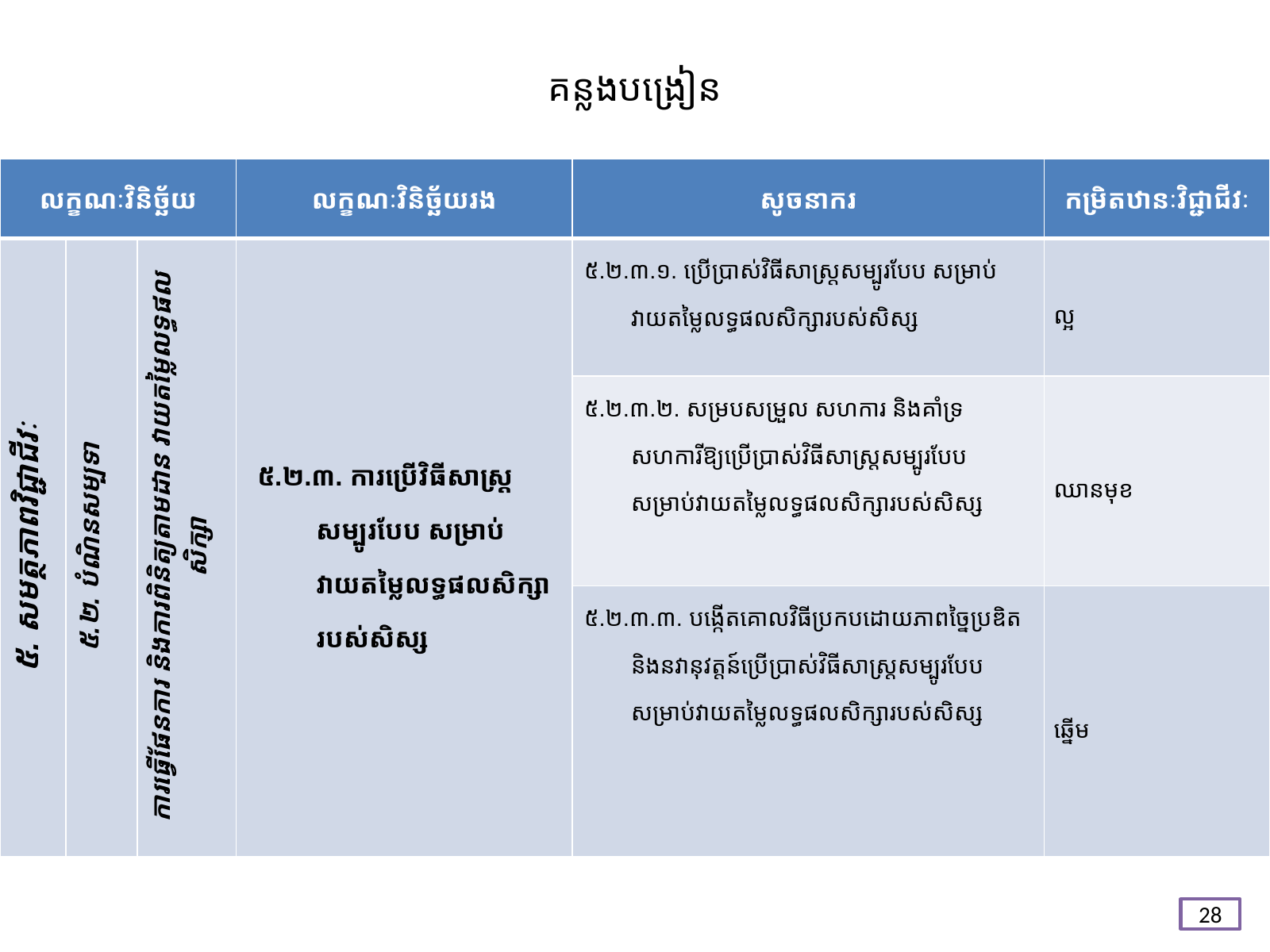

# គន្លង​បង្រៀន
| លក្ខណៈវិនិច្ឆ័យ |  |  | លក្ខណៈវិនិច្ឆ័យរង | សូចនាករ | កម្រិតឋានៈវិជ្ជាជីវៈ |
| --- | --- | --- | --- | --- | --- |
| ៥. សមត្ថភាពវិជ្ជាជីវៈ | ៥.២. បំណិនសម្បទា | ការធ្វើផែនការ និងការពិនិត្យតាមដាន វាយតម្លៃលទ្ធផលសិក្សា | ៥.២.៣. ការប្រើវិធីសាស្ត្រសម្បូរបែប សម្រាប់វាយតម្លៃលទ្ធផលសិក្សារបស់សិស្ស | ៥.២.៣.១. ប្រើប្រាស់វិធីសាស្ត្រសម្បូរបែប សម្រាប់វាយតម្លៃលទ្ធផលសិក្សារបស់សិស្ស | ល្អ |
|  |  |  |  | ៥.២.៣.២. សម្របសម្រួល សហការ និងគាំទ្រសហការីឱ្យប្រើប្រាស់វិធីសាស្ត្រសម្បូរបែប សម្រាប់វាយតម្លៃលទ្ធផលសិក្សារបស់សិស្ស | ឈានមុខ |
|  |  |  |  | ៥.២.៣.៣. បង្កើតគោលវិធីប្រកបដោយភាពច្នៃប្រឌិត និងនវានុវត្តន៍ប្រើប្រាស់វិធីសាស្ត្រសម្បូរបែប សម្រាប់វាយតម្លៃលទ្ធផលសិក្សារបស់សិស្ស | ឆ្នើម |
28